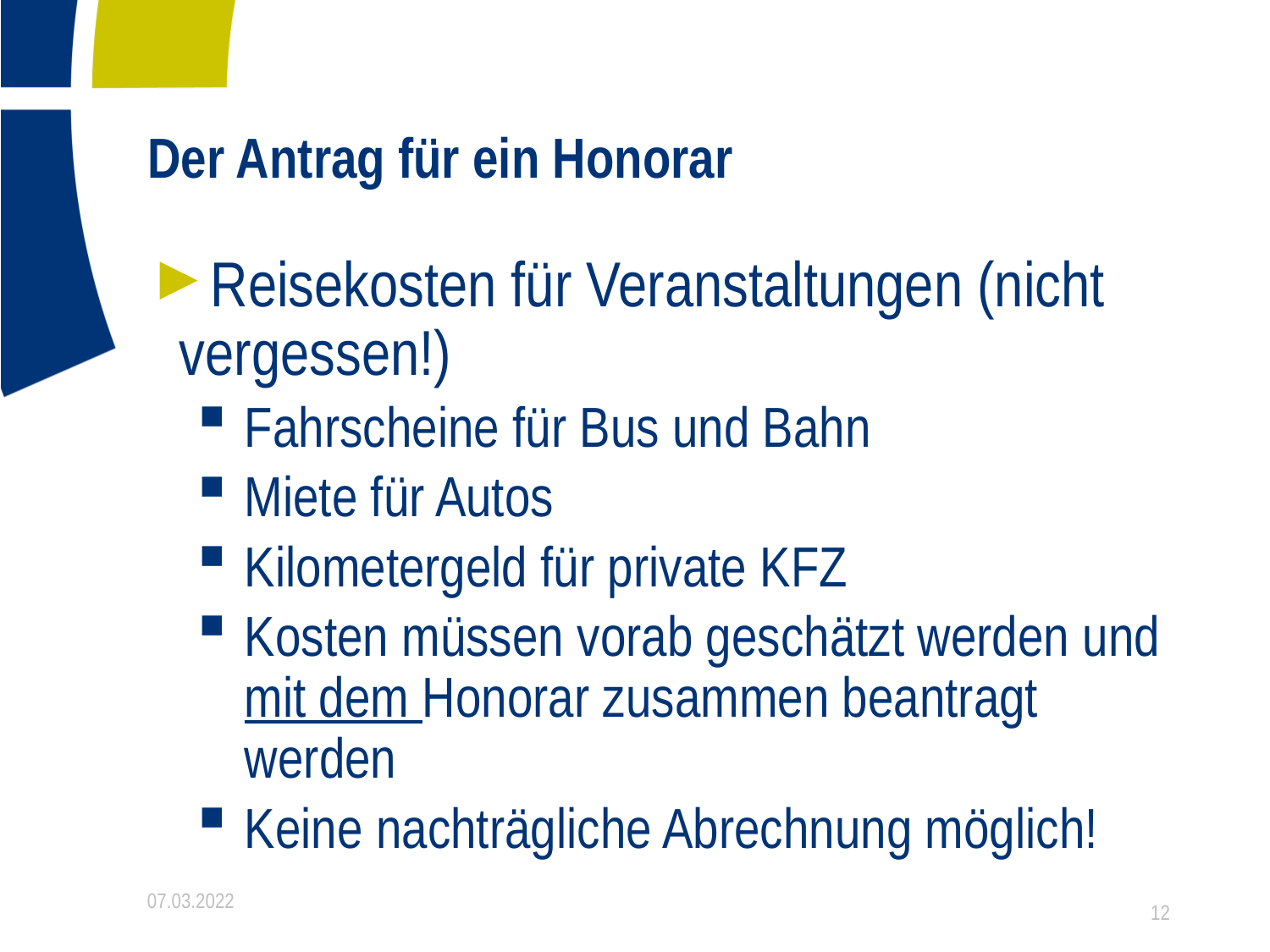

# Der Antrag für ein Honorar
Reisekosten für Veranstaltungen (nicht vergessen!)
Fahrscheine für Bus und Bahn
Miete für Autos
Kilometergeld für private KFZ
Kosten müssen vorab geschätzt werden und mit dem Honorar zusammen beantragt werden
Keine nachträgliche Abrechnung möglich!
07.03.2022

12